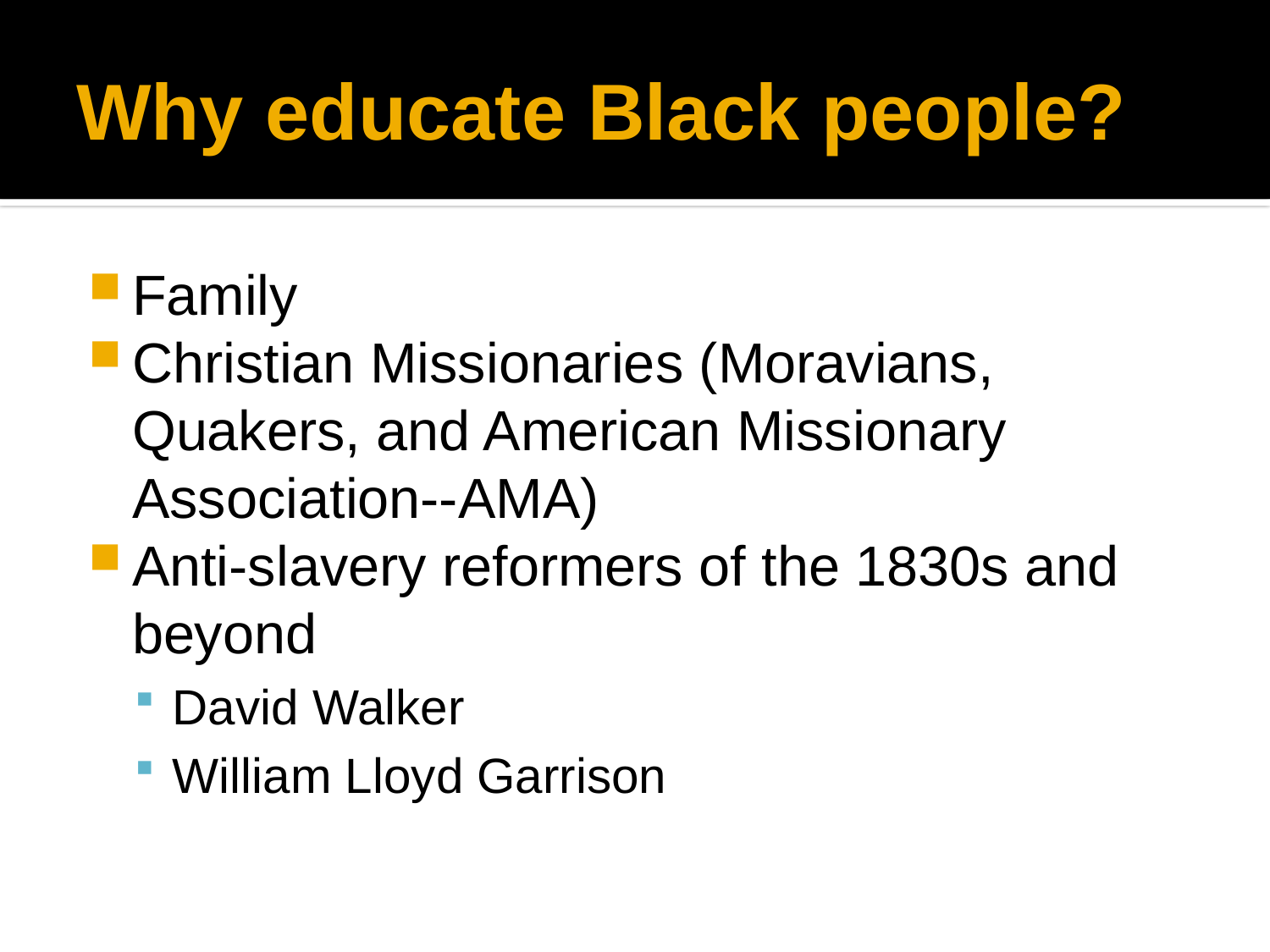

# Why educate Black people?
Family
Christian Missionaries (Moravians, Quakers, and American Missionary Association--AMA)
Anti-slavery reformers of the 1830s and beyond
David Walker
William Lloyd Garrison